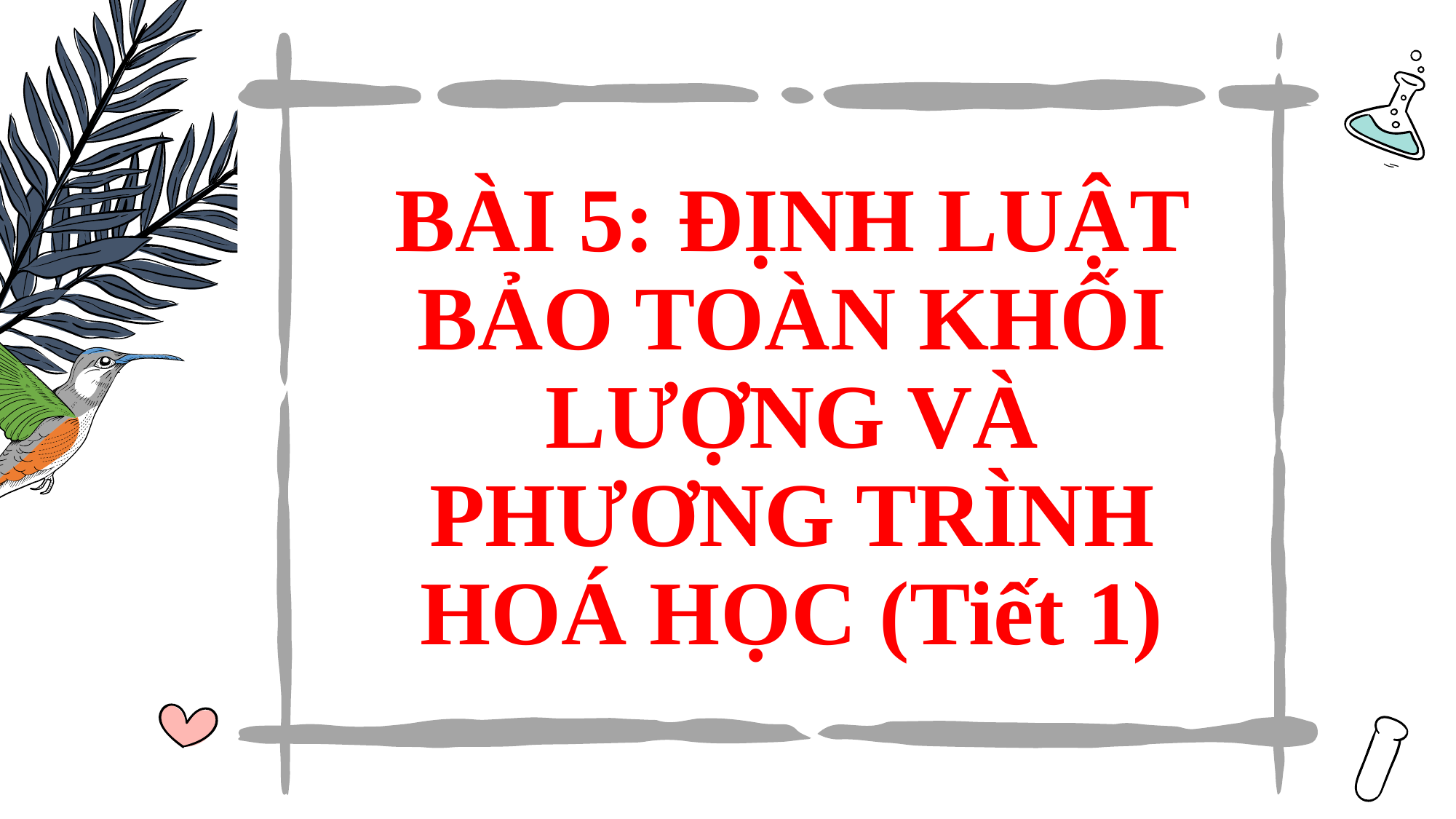

# BÀI 5: ĐỊNH LUẬT BẢO TOÀN KHỐI LƯỢNG VÀ PHƯƠNG TRÌNH HOÁ HỌC (Tiết 1)